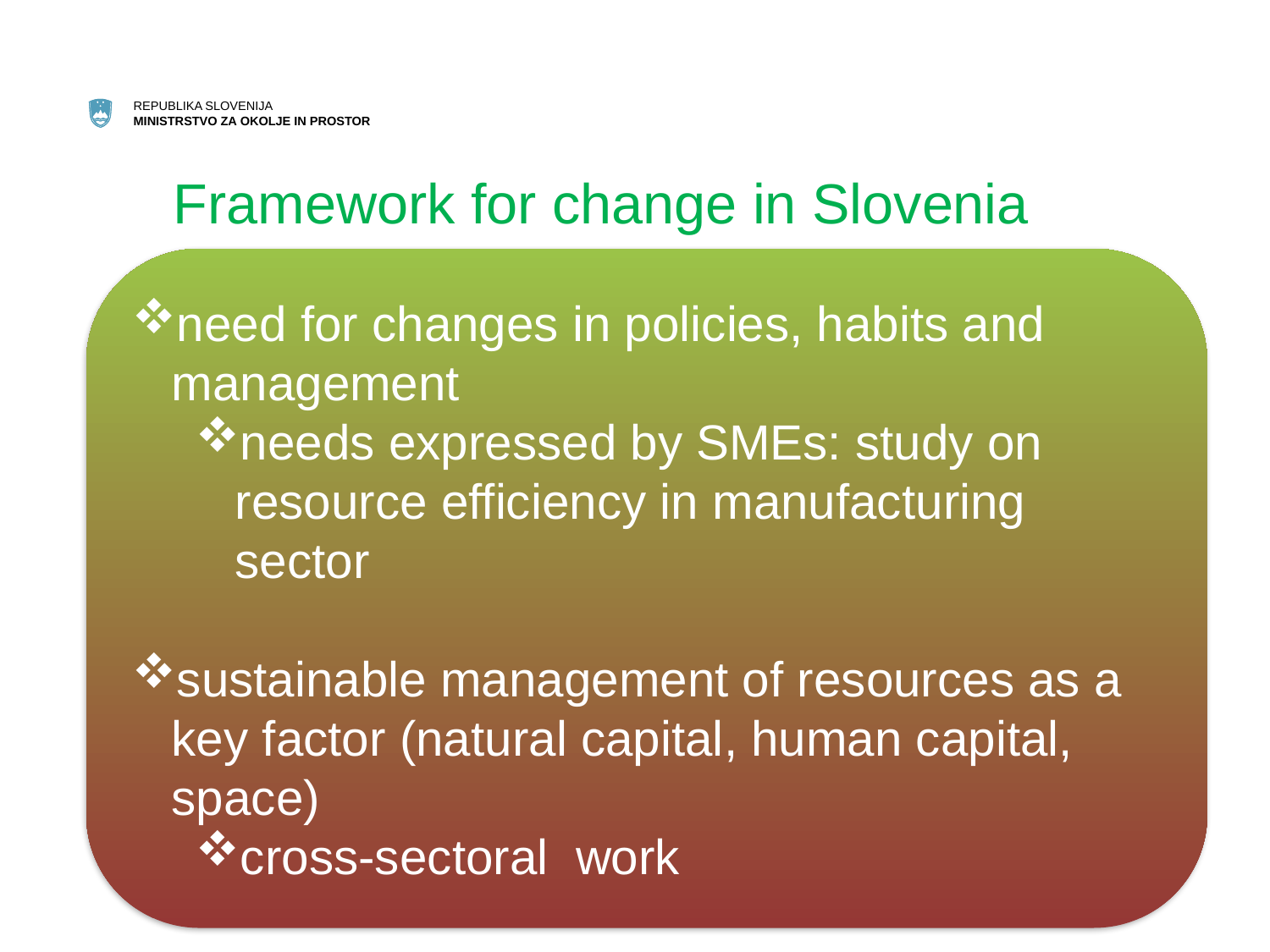

# Framework for change in Slovenia
need for changes in policies, habits and management
needs expressed by SMEs: study on resource efficiency in manufacturing sector

sustainable management of resources as a key factor (natural capital, human capital, space)
cross-sectoral  work